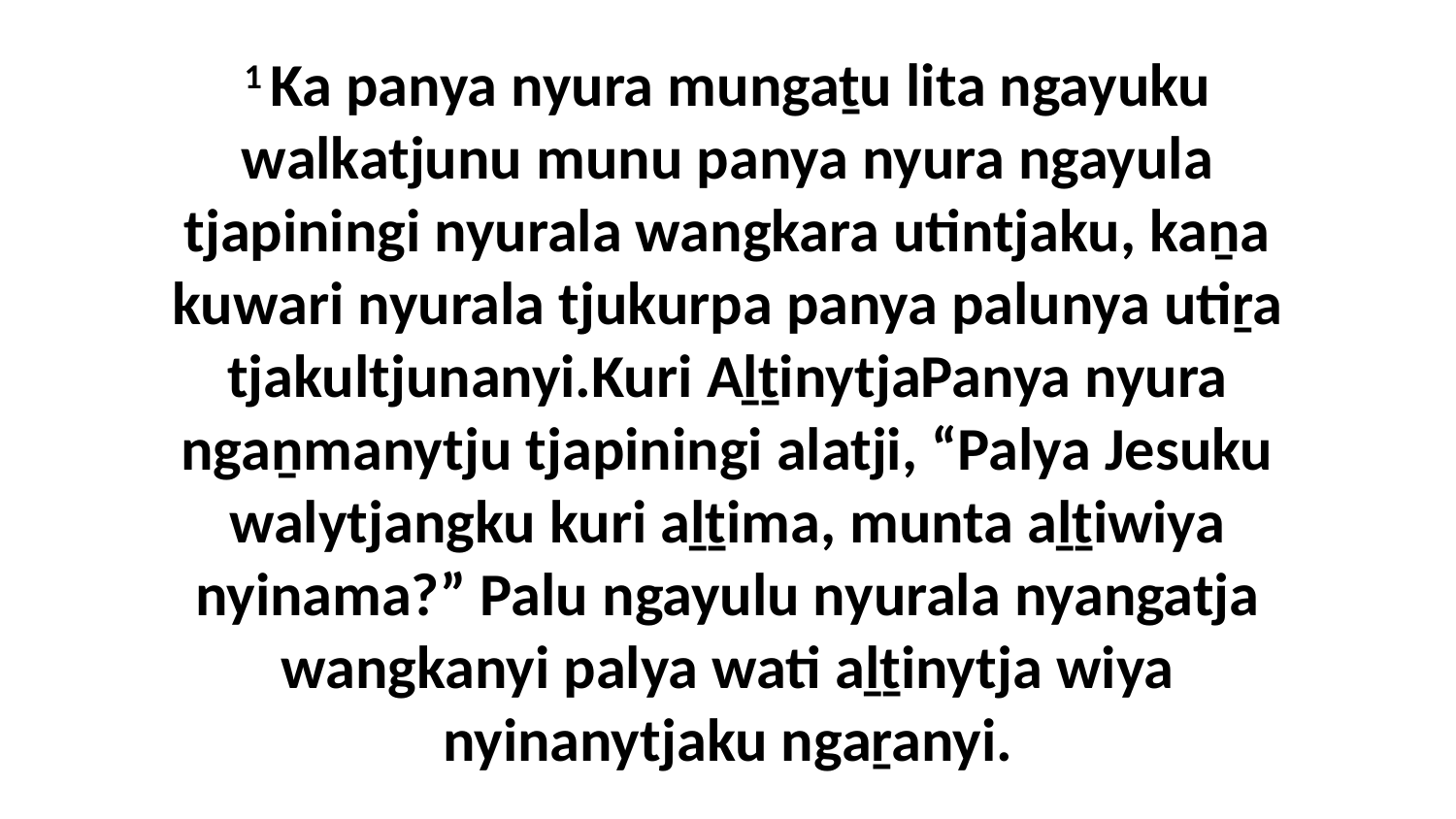

1 Ka panya nyura mungaṯu lita ngayuku walkatjunu munu panya nyura ngayula tjapiningi nyurala wangkara utintjaku, kaṉa kuwari nyurala tjukurpa panya palunya utiṟa tjakultjunanyi.Kuri AḻṯinytjaPanya nyura ngaṉmanytju tjapiningi alatji, “Palya Jesuku walytjangku kuri aḻṯima, munta aḻṯiwiya nyinama?” Palu ngayulu nyurala nyangatja wangkanyi palya wati aḻṯinytja wiya nyinanytjaku ngaṟanyi.